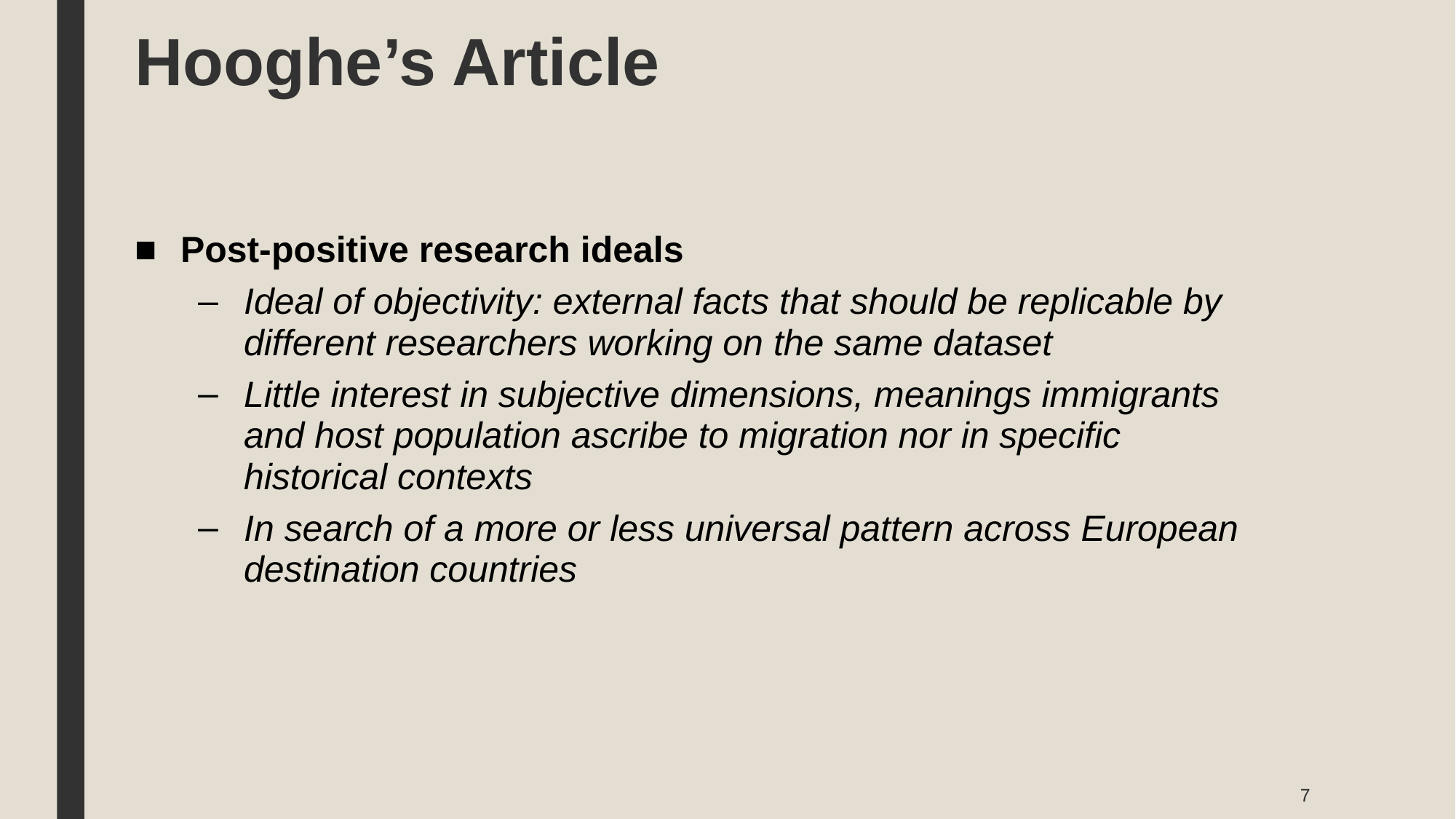

# Hooghe’s Article
Post-positive research ideals
Ideal of objectivity: external facts that should be replicable by different researchers working on the same dataset
Little interest in subjective dimensions, meanings immigrants and host population ascribe to migration nor in specific historical contexts
In search of a more or less universal pattern across European destination countries

7